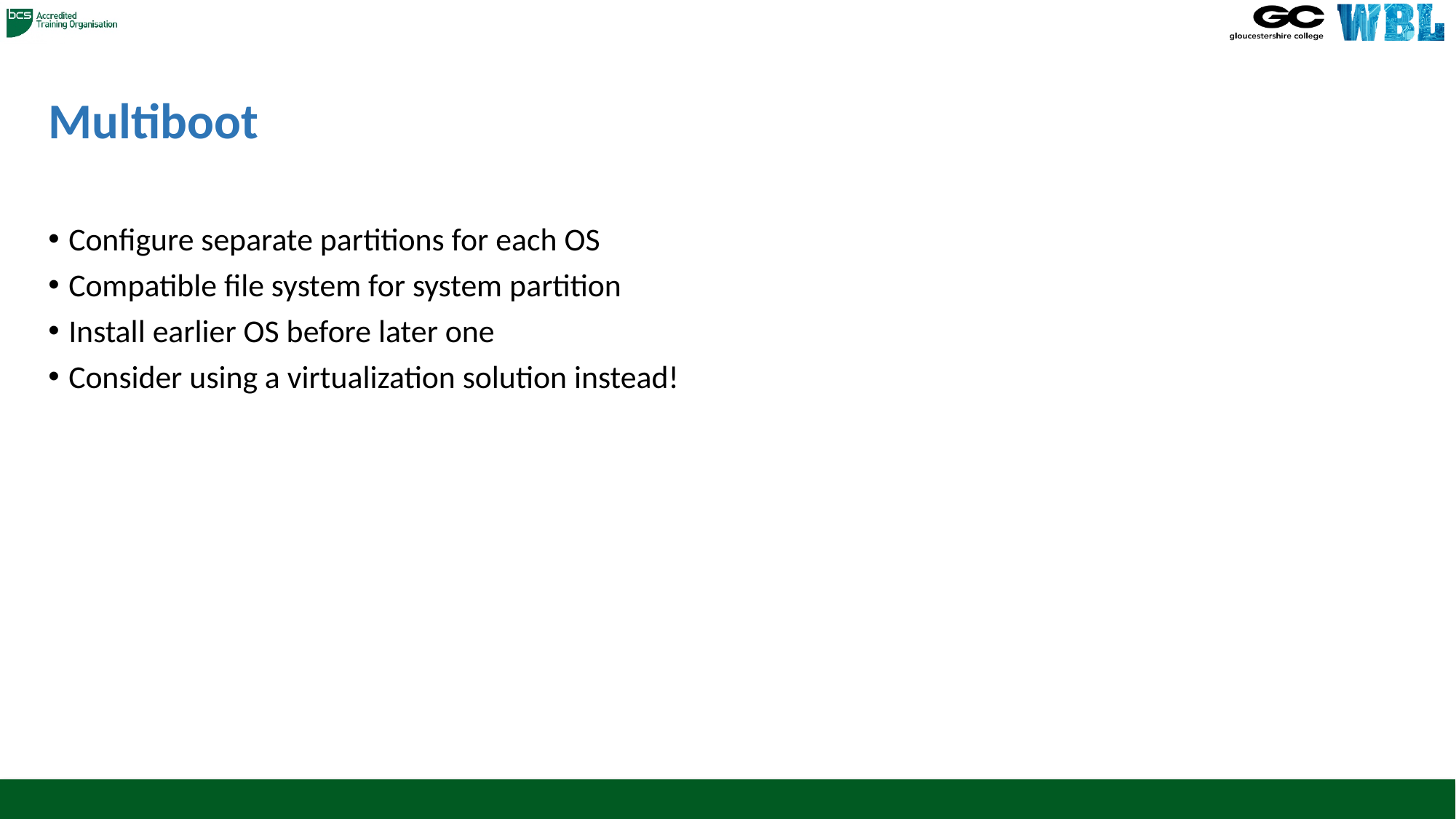

# Multiboot
Configure separate partitions for each OS
Compatible file system for system partition
Install earlier OS before later one
Consider using a virtualization solution instead!